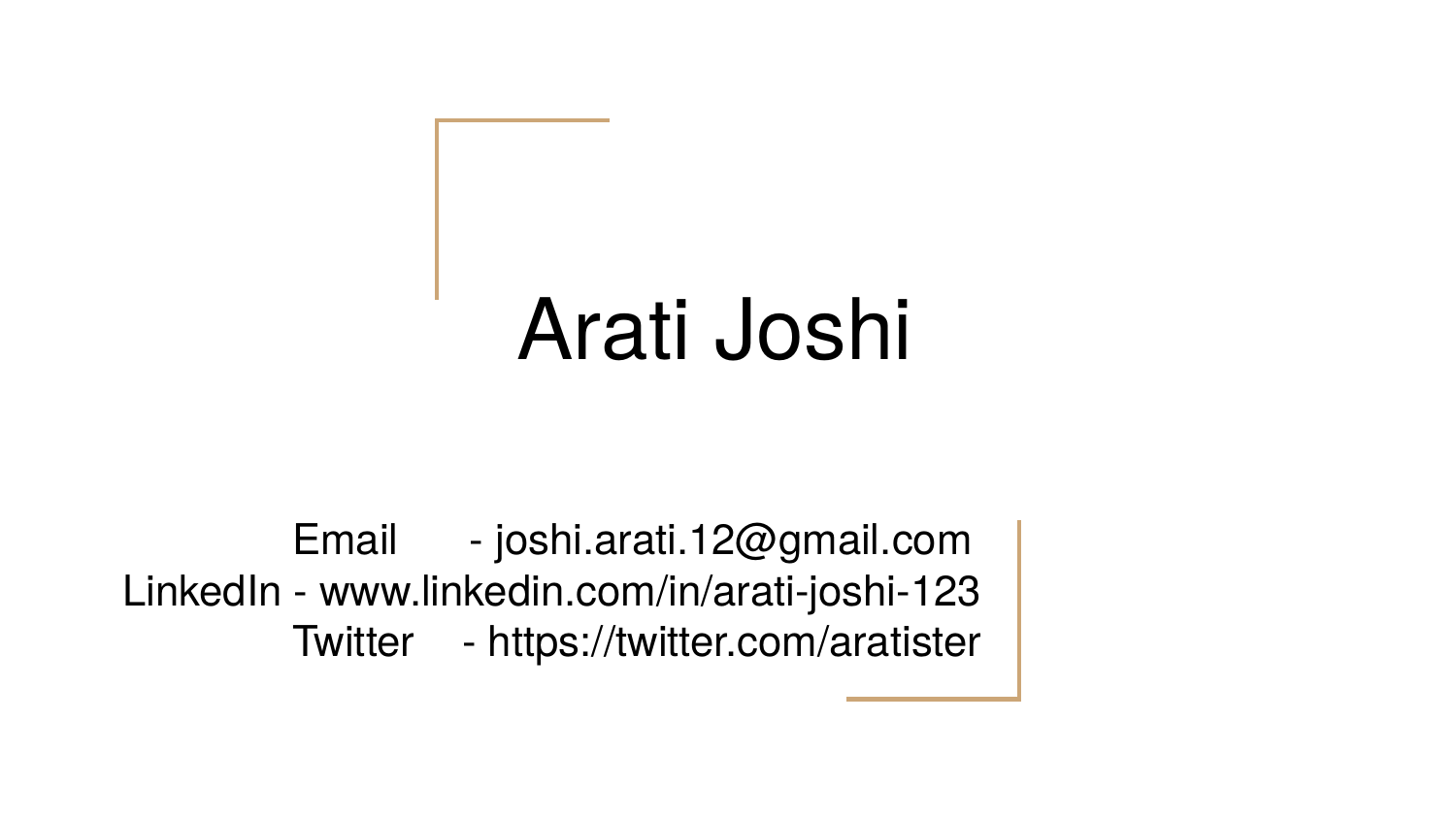

# Arati Joshi
                Email      - joshi.arati.12@gmail.com
LinkedIn - www.linkedin.com/in/arati-joshi-123
                Twitter    - https://twitter.com/aratister